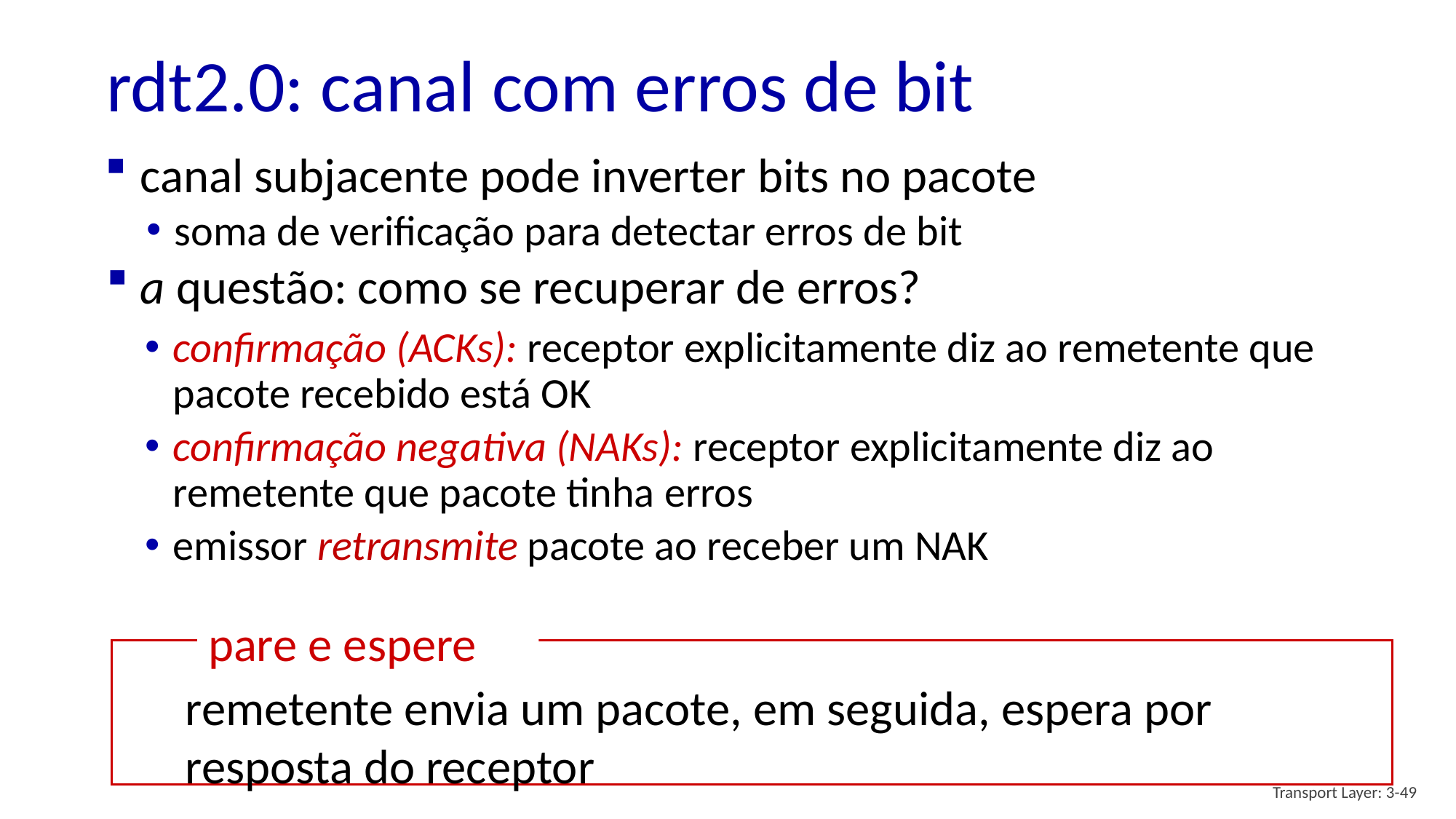

# rdt2.0: canal com erros de bit
canal subjacente pode inverter bits no pacote
soma de verificação para detectar erros de bit
a questão: como se recuperar de erros?
confirmação (ACKs): receptor explicitamente diz ao remetente que pacote recebido está OK
confirmação negativa (NAKs): receptor explicitamente diz ao remetente que pacote tinha erros
emissor retransmite pacote ao receber um NAK
pare e espere

remetente envia um pacote, em seguida, espera por resposta do receptor

Transport Layer: 3-49